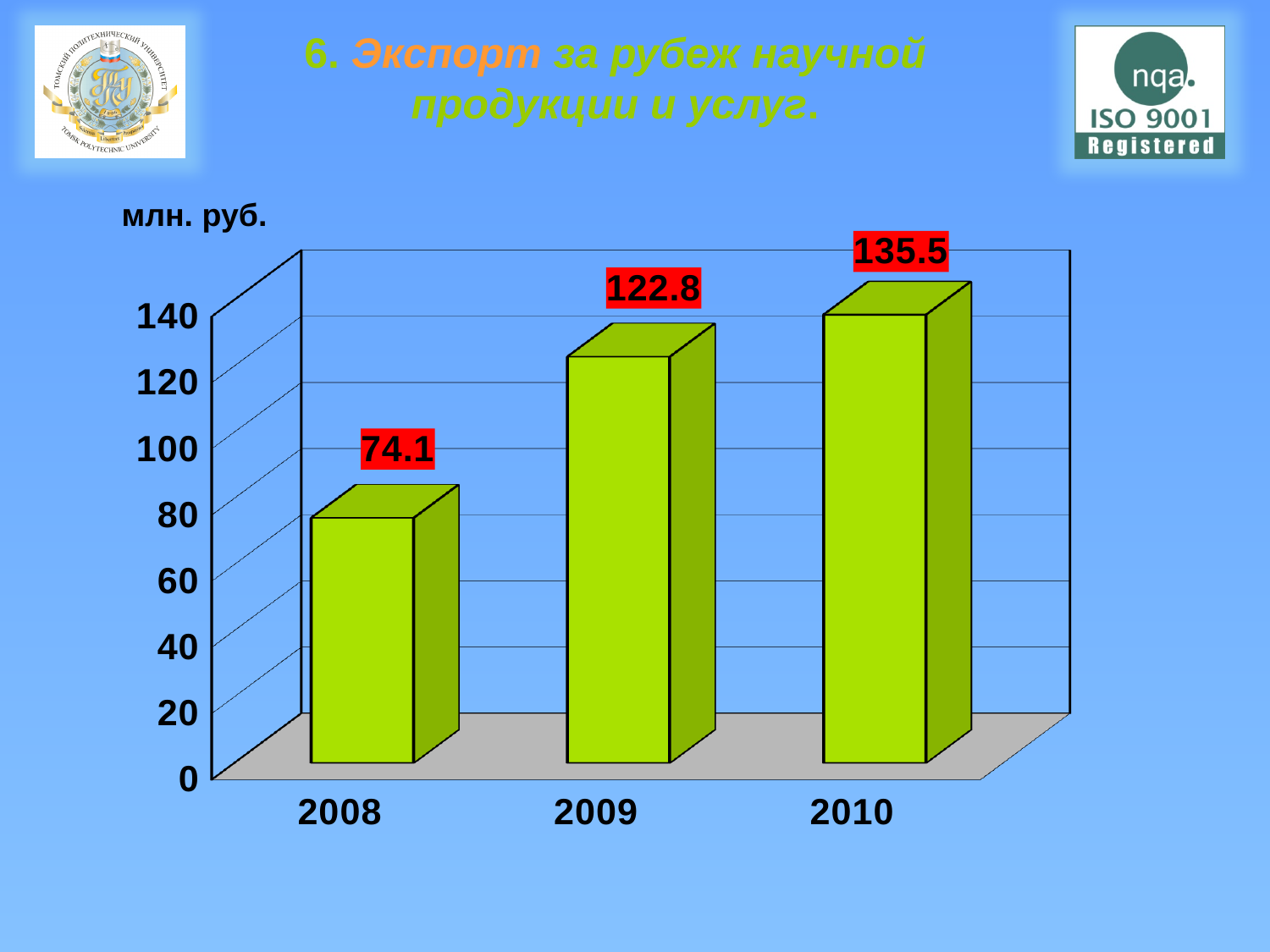

#
6. Экспорт за рубеж научной продукции и услуг.

млн. руб.

[unsupported chart]